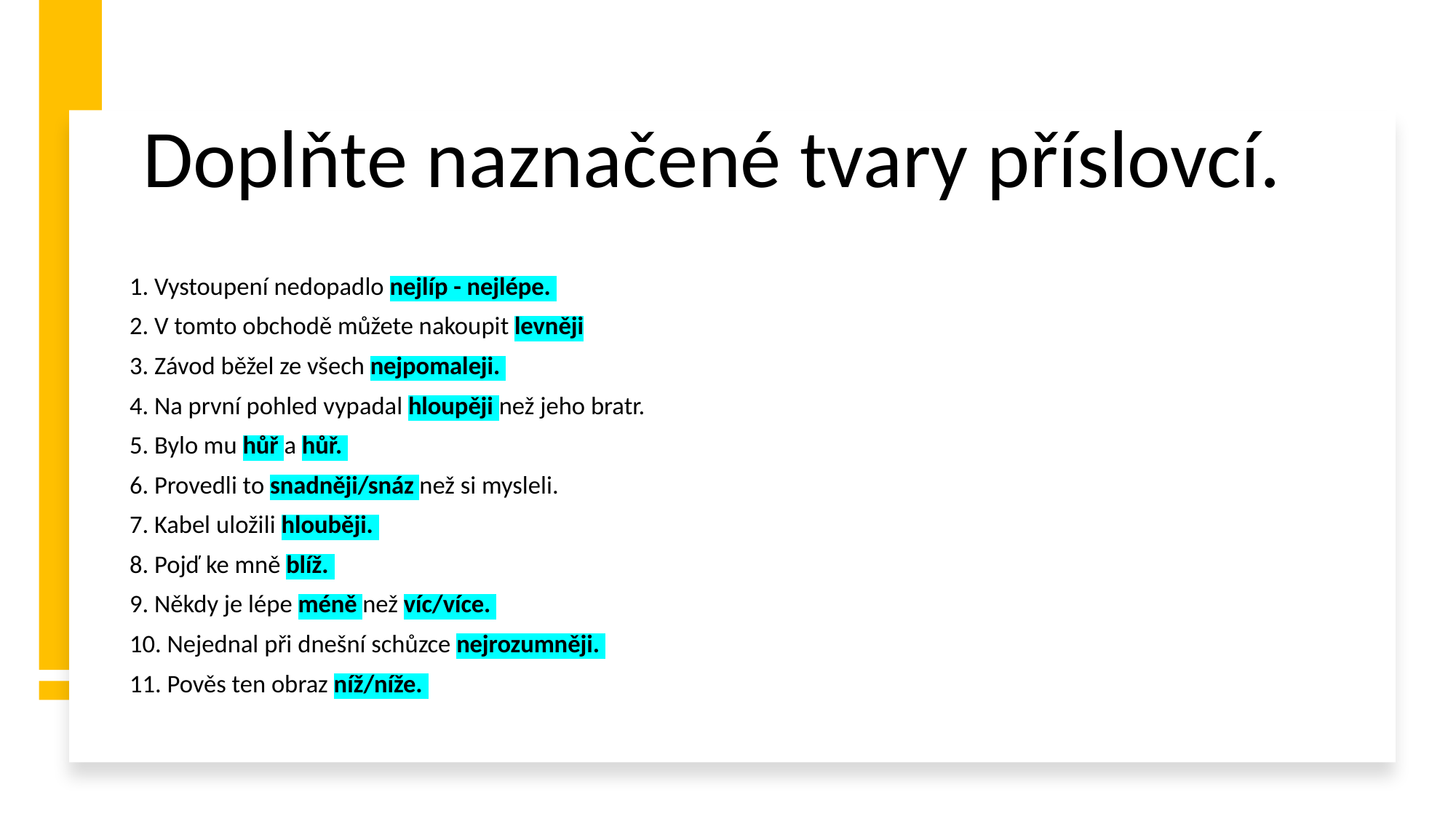

# Doplňte naznačené tvary příslovcí.

1. Vystoupení nedopadlo nejlíp - nejlépe.
2. V tomto obchodě můžete nakoupit levněji
3. Závod běžel ze všech nejpomaleji.
4. Na první pohled vypadal hloupěji než jeho bratr.
5. Bylo mu hůř a hůř.
6. Provedli to snadněji/snáz než si mysleli.
7. Kabel uložili hlouběji.
8. Pojď ke mně blíž.
9. Někdy je lépe méně než víc/více.
10. Nejednal při dnešní schůzce nejrozumněji.
11. Pověs ten obraz níž/níže.